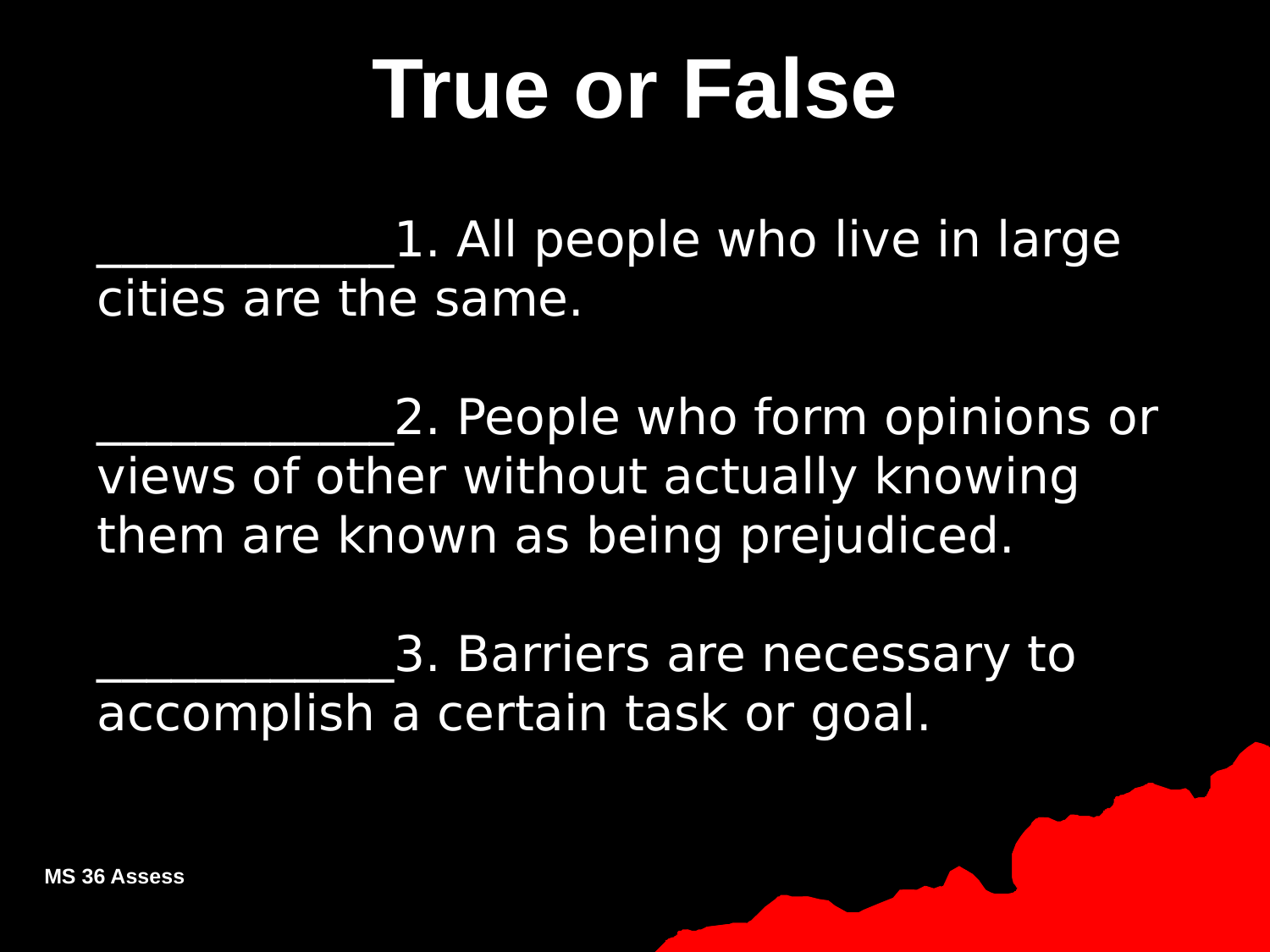

# True or False
	____________1. All people who live in large cities are the same.
____________2. People who form opinions or views of other without actually knowing them are known as being prejudiced.
____________3. Barriers are necessary to accomplish a certain task or goal.
MS 36 Assess